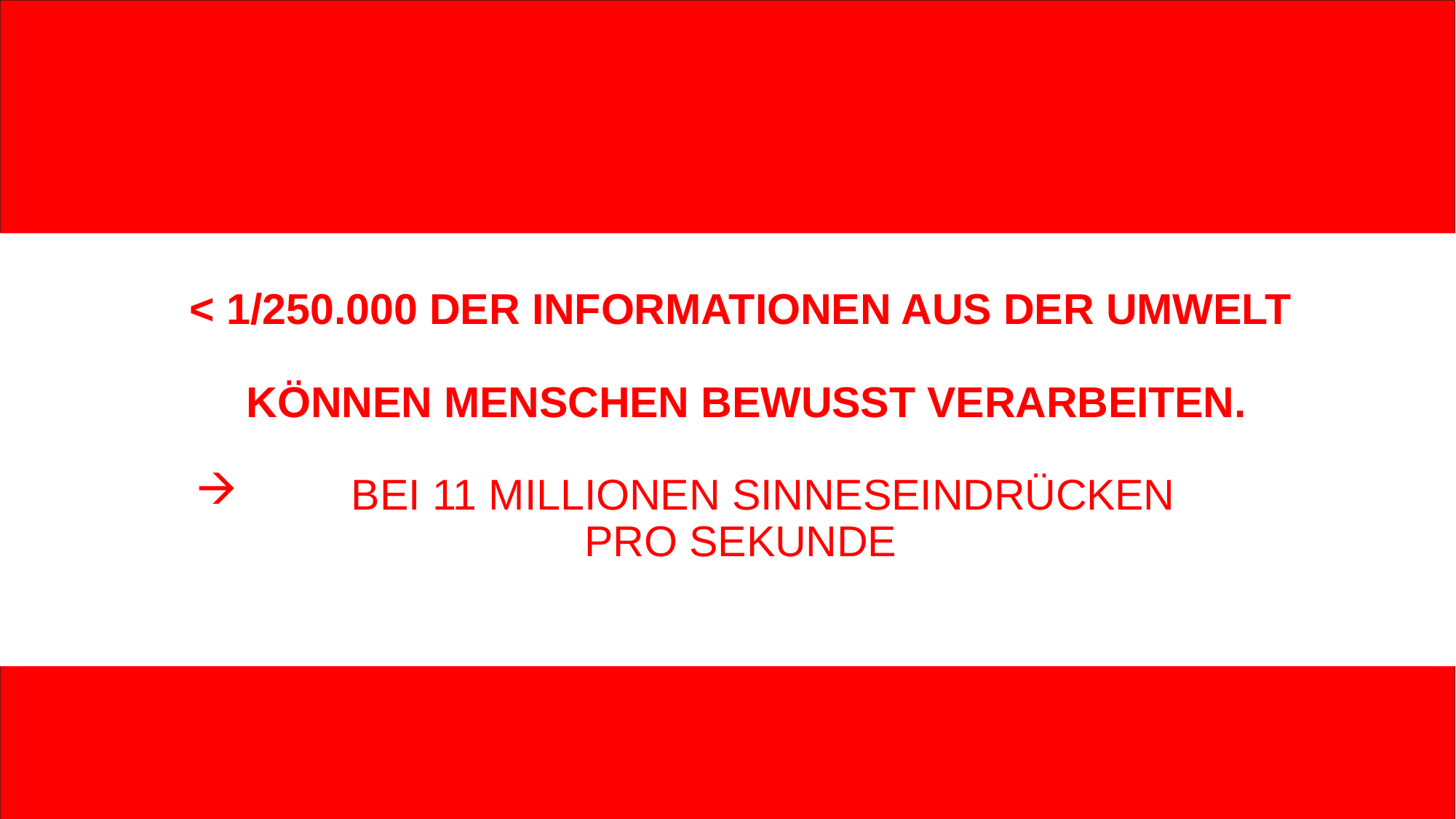

# Was habe ich Heute Vor

< 1/250.000 der Informationen aus der Umwelt

 können Menschen bewusst verarbeiten.

Bei 11 Millionen Sinneseindrücken
pro Sekunde

12.03.24
Angewandte Psychologie für SchiedsrichterInnen
7